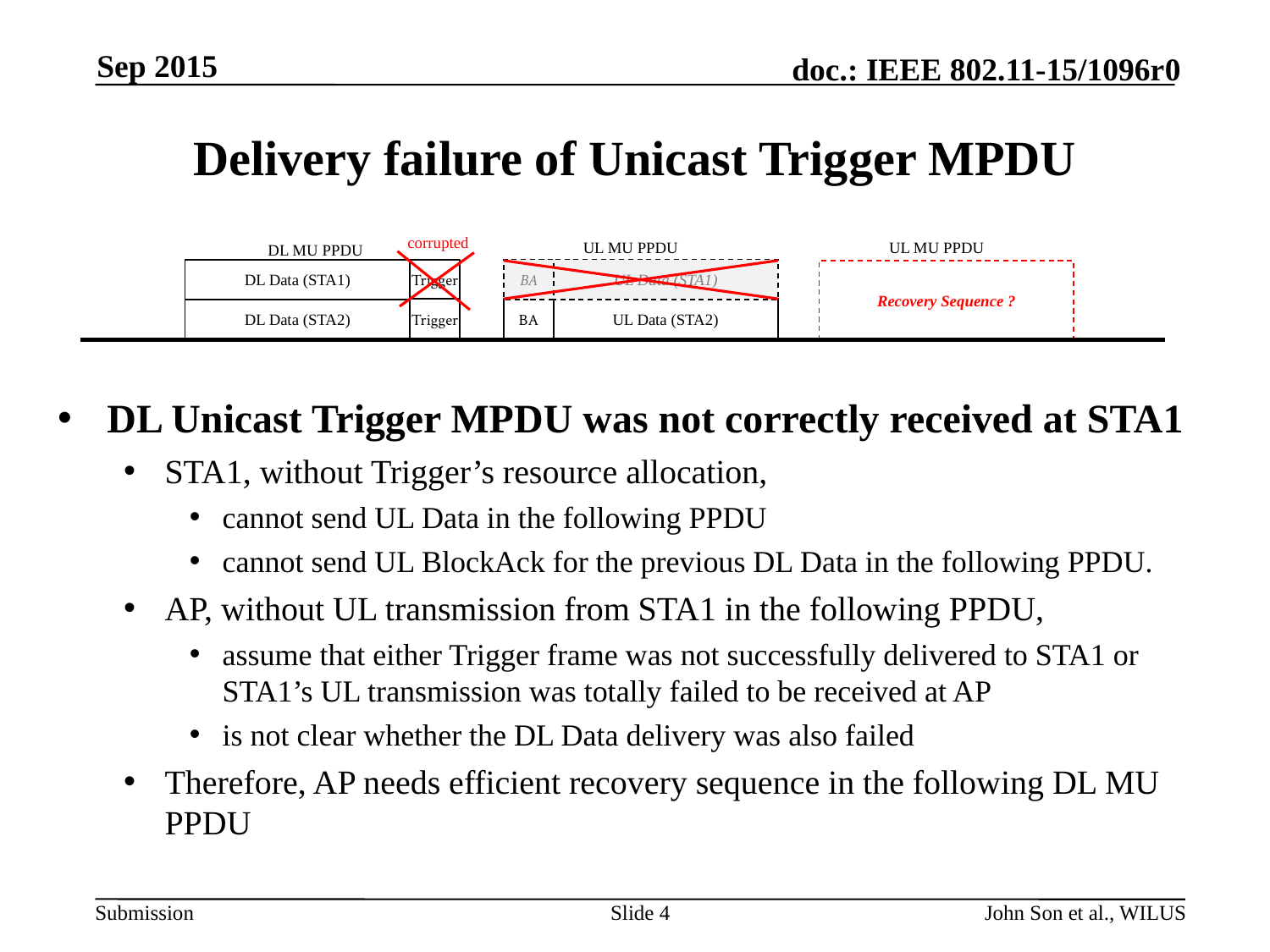

Sep 2015
# Delivery failure of Unicast Trigger MPDU
corrupted
UL MU PPDU
UL MU PPDU
DL MU PPDU
BA
UL Data (STA1)
DL Data (STA1)
Trigger
Recovery Sequence ?
DL Data (STA2)
Trigger
BA
UL Data (STA2)
DL Unicast Trigger MPDU was not correctly received at STA1
STA1, without Trigger’s resource allocation,
cannot send UL Data in the following PPDU
cannot send UL BlockAck for the previous DL Data in the following PPDU.
AP, without UL transmission from STA1 in the following PPDU,
assume that either Trigger frame was not successfully delivered to STA1 or STA1’s UL transmission was totally failed to be received at AP
is not clear whether the DL Data delivery was also failed
Therefore, AP needs efficient recovery sequence in the following DL MU PPDU
Slide 4
John Son et al., WILUS